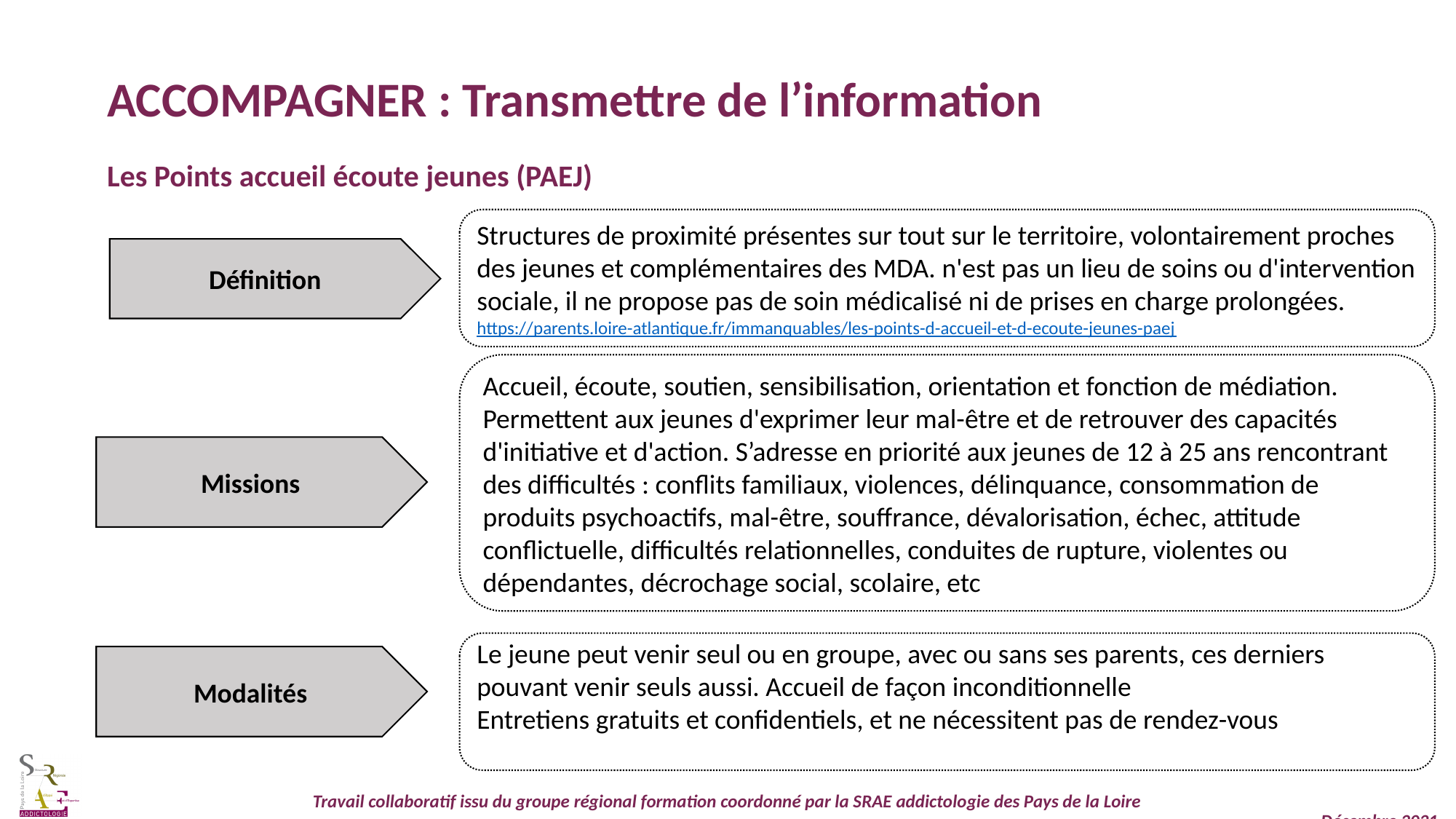

ACCOMPAGNER : Transmettre de l’information
Les Points accueil écoute jeunes (PAEJ)
Structures de proximité présentes sur tout sur le territoire, volontairement proches des jeunes et complémentaires des MDA. n'est pas un lieu de soins ou d'intervention sociale, il ne propose pas de soin médicalisé ni de prises en charge prolongées. https://parents.loire-atlantique.fr/immanquables/les-points-d-accueil-et-d-ecoute-jeunes-paej
Définition
Accueil, écoute, soutien, sensibilisation, orientation et fonction de médiation.
Permettent aux jeunes d'exprimer leur mal-être et de retrouver des capacités d'initiative et d'action. S’adresse en priorité aux jeunes de 12 à 25 ans rencontrant des difficultés : conflits familiaux, violences, délinquance, consommation de produits psychoactifs, mal-être, souffrance, dévalorisation, échec, attitude conflictuelle, difficultés relationnelles, conduites de rupture, violentes ou dépendantes, décrochage social, scolaire, etc
Missions
Le jeune peut venir seul ou en groupe, avec ou sans ses parents, ces derniers pouvant venir seuls aussi. Accueil de façon inconditionnelle
Entretiens gratuits et confidentiels, et ne nécessitent pas de rendez-vous

Modalités